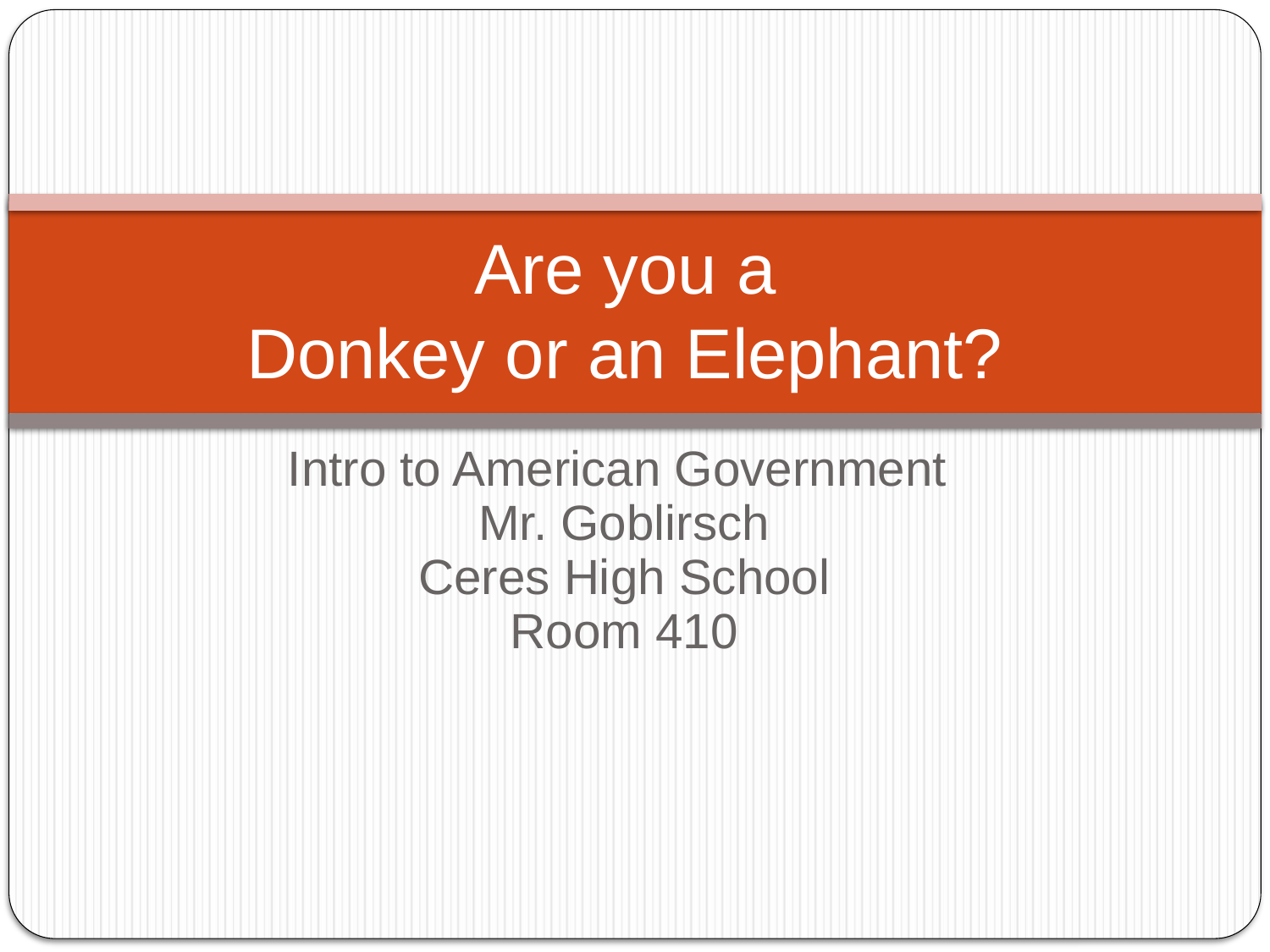

# Are you a Donkey or an Elephant?
Intro to American Government
Mr. Goblirsch
Ceres High School
Room 410